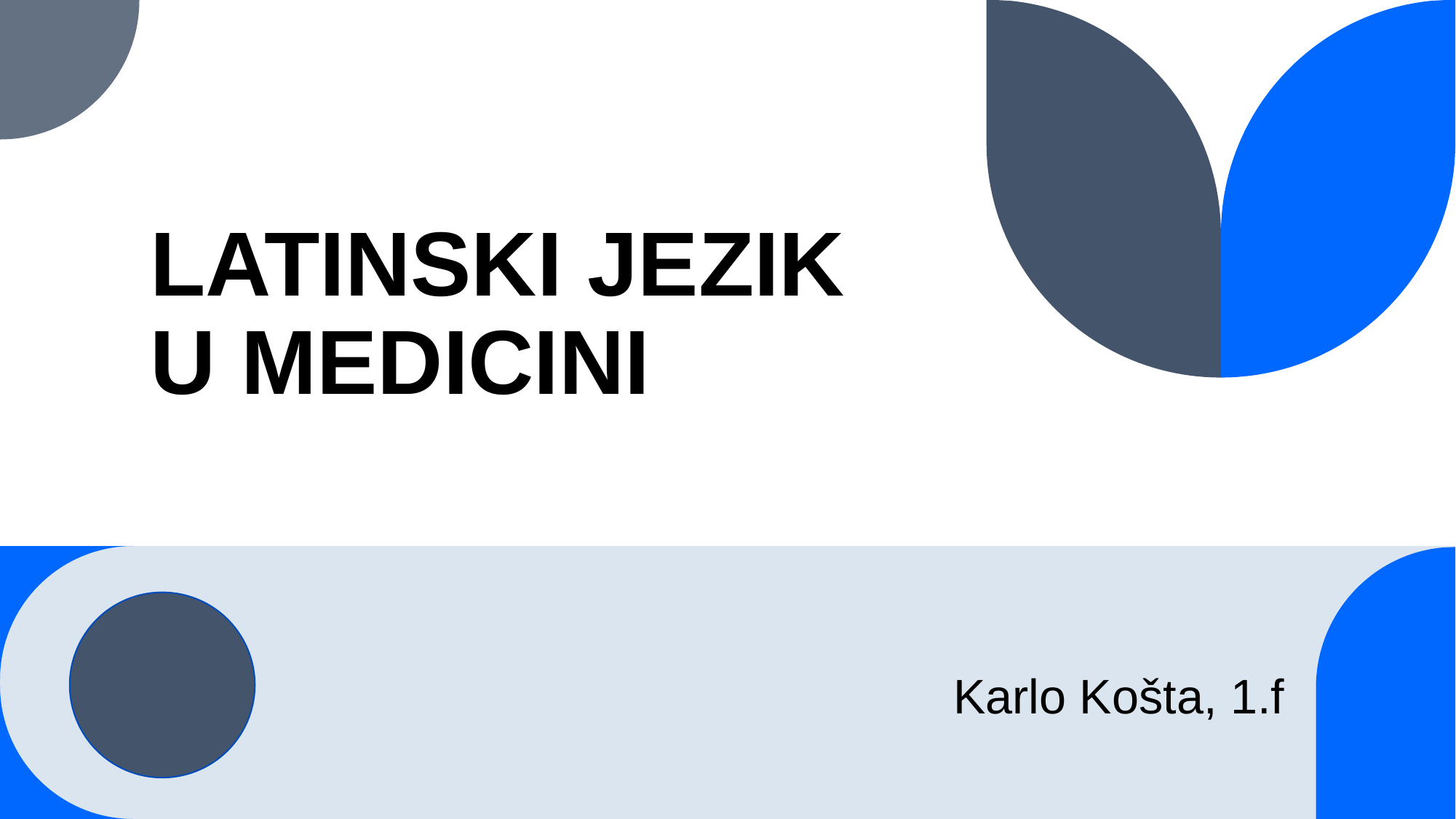

# LATINSKI JEZIK U MEDICINI
						        Karlo Košta, 1.f